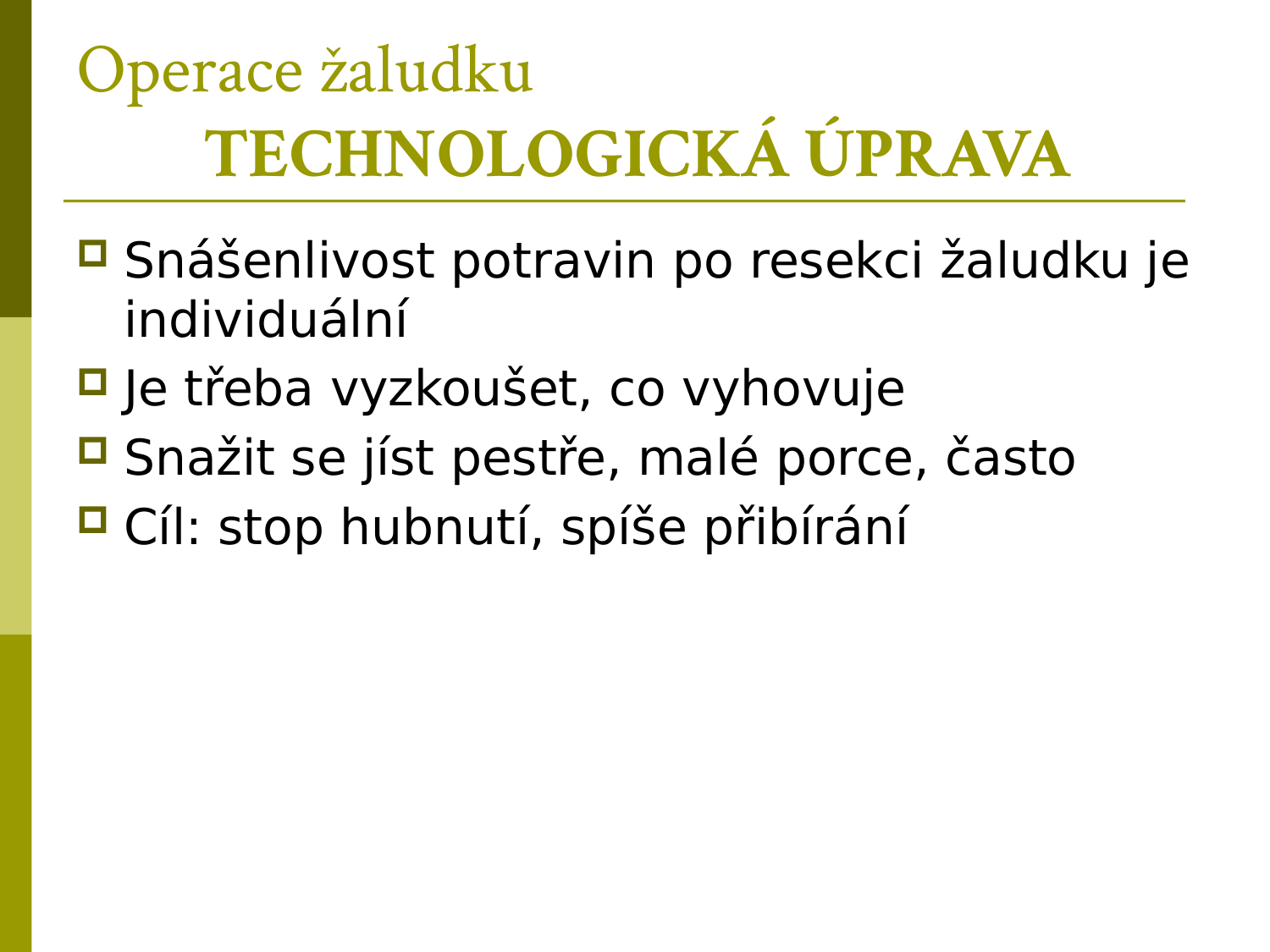

# Operace žaludku TECHNOLOGICKÁ ÚPRAVA
Snášenlivost potravin po resekci žaludku je individuální
Je třeba vyzkoušet, co vyhovuje
Snažit se jíst pestře, malé porce, často
Cíl: stop hubnutí, spíše přibírání